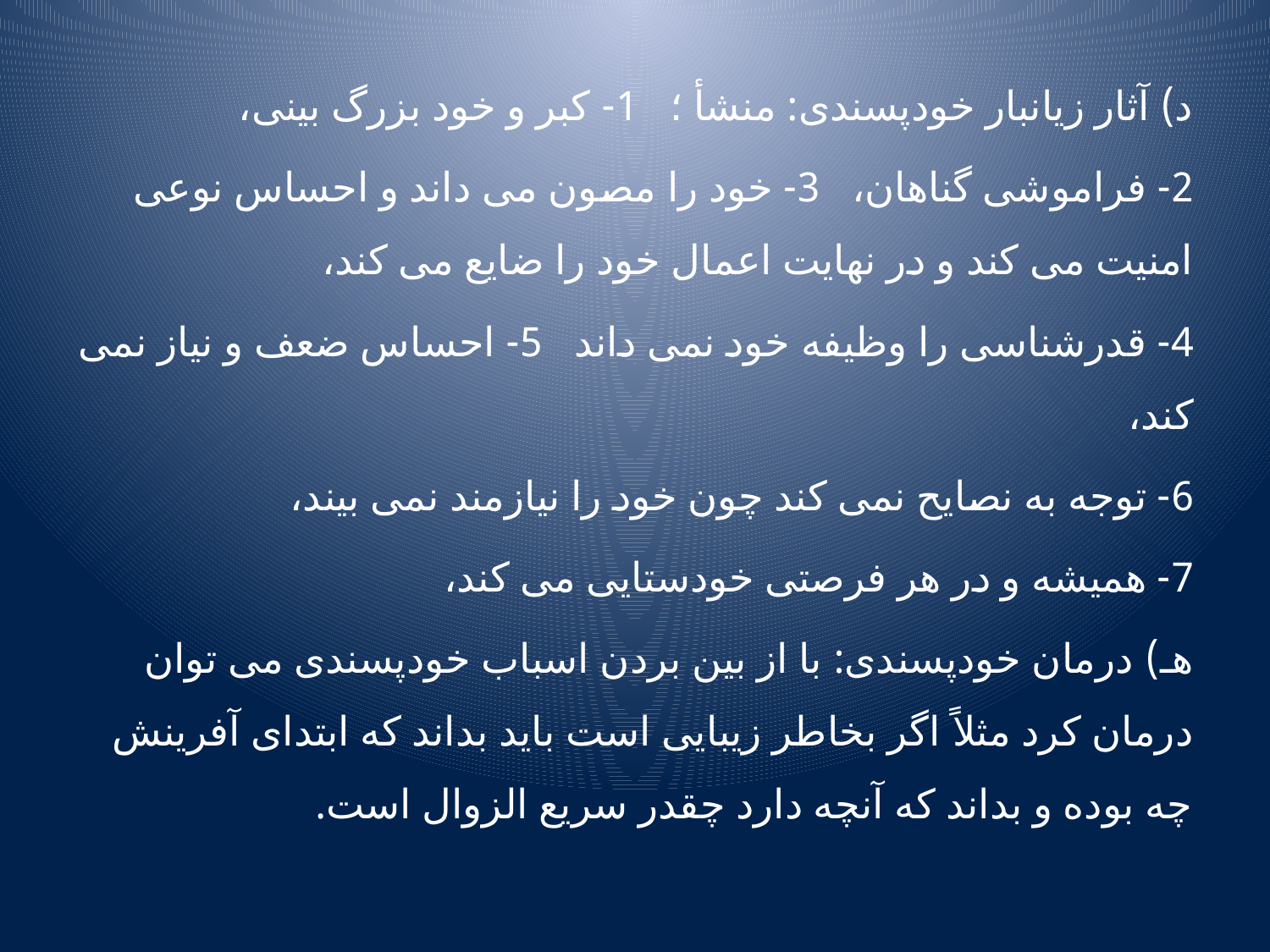

د) آثار زیانبار خودپسندی: منشأ ؛   1- کبر و خود بزرگ بینی،
2- فراموشی گناهان،   3- خود را مصون می داند و احساس نوعی امنیت می کند و در نهایت اعمال خود را ضایع می کند،
4- قدرشناسی را وظیفه خود نمی داند   5- احساس ضعف و نیاز نمی کند،
6- توجه به نصایح نمی کند چون خود را نیازمند نمی بیند،
7- همیشه و در هر فرصتی خودستایی می کند،
هـ) درمان خودپسندی: با از بین بردن اسباب خودپسندی می توان درمان کرد مثلاً اگر بخاطر زیبایی است باید بداند که ابتدای آفرینش چه بوده و بداند که آنچه دارد چقدر سریع الزوال است.